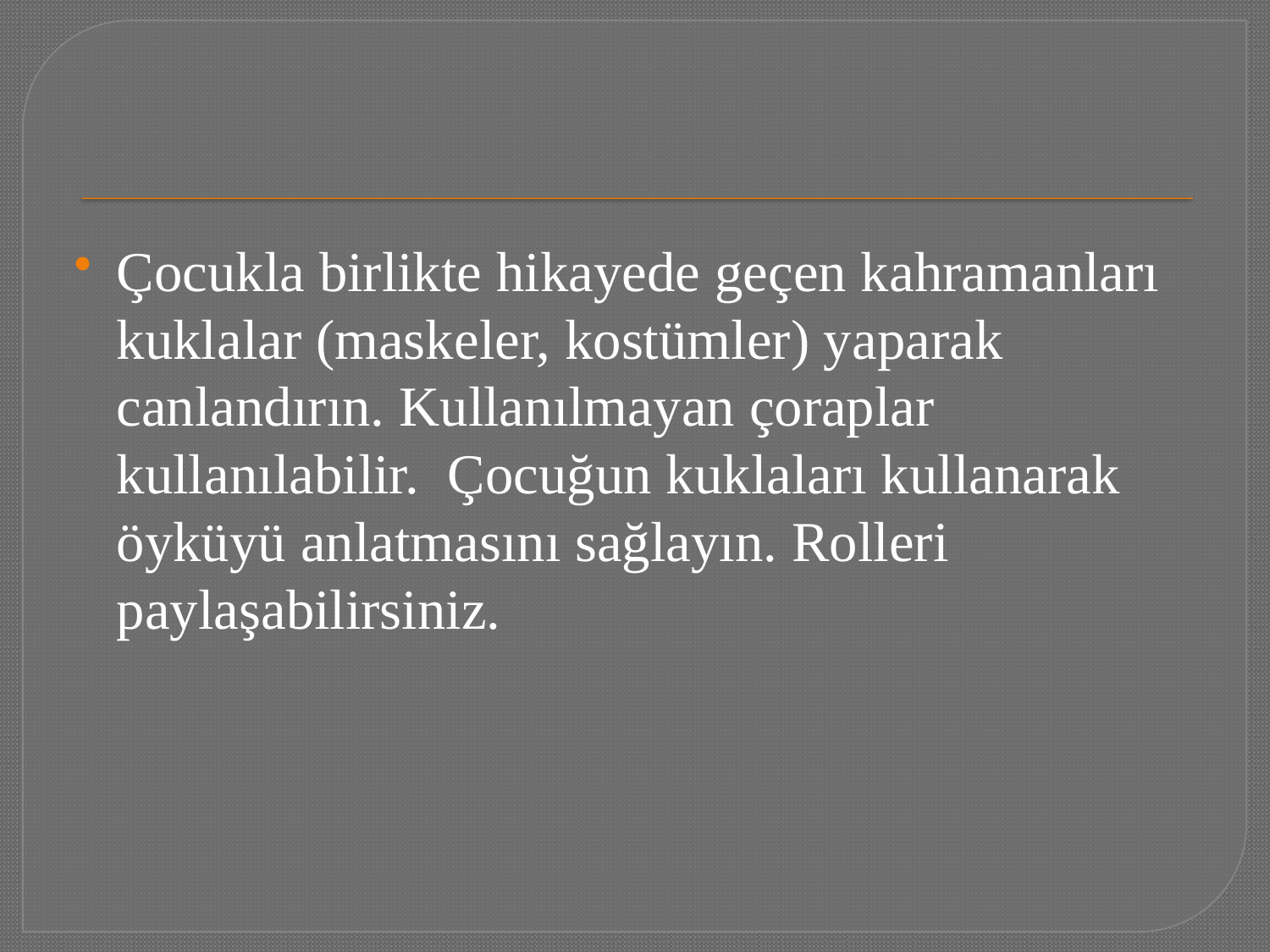

#
Çocukla birlikte hikayede geçen kahramanları kuklalar (maskeler, kostümler) yaparak canlandırın. Kullanılmayan çoraplar kullanılabilir.  Çocuğun kuklaları kullanarak öyküyü anlatmasını sağlayın. Rolleri paylaşabilirsiniz.